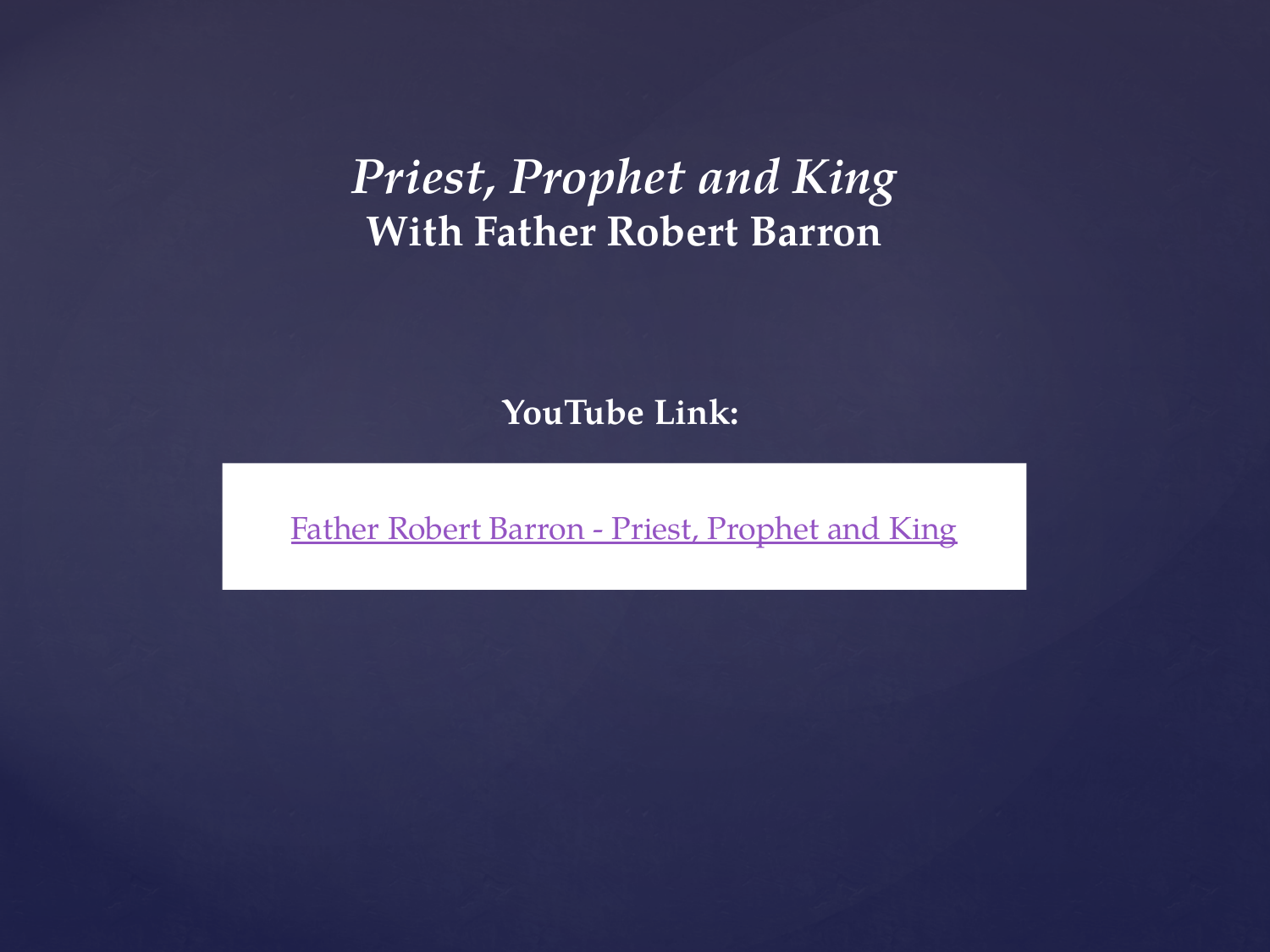

Priest, Prophet and King
With Father Robert Barron
YouTube Link:

Father Robert Barron - Priest, Prophet and King